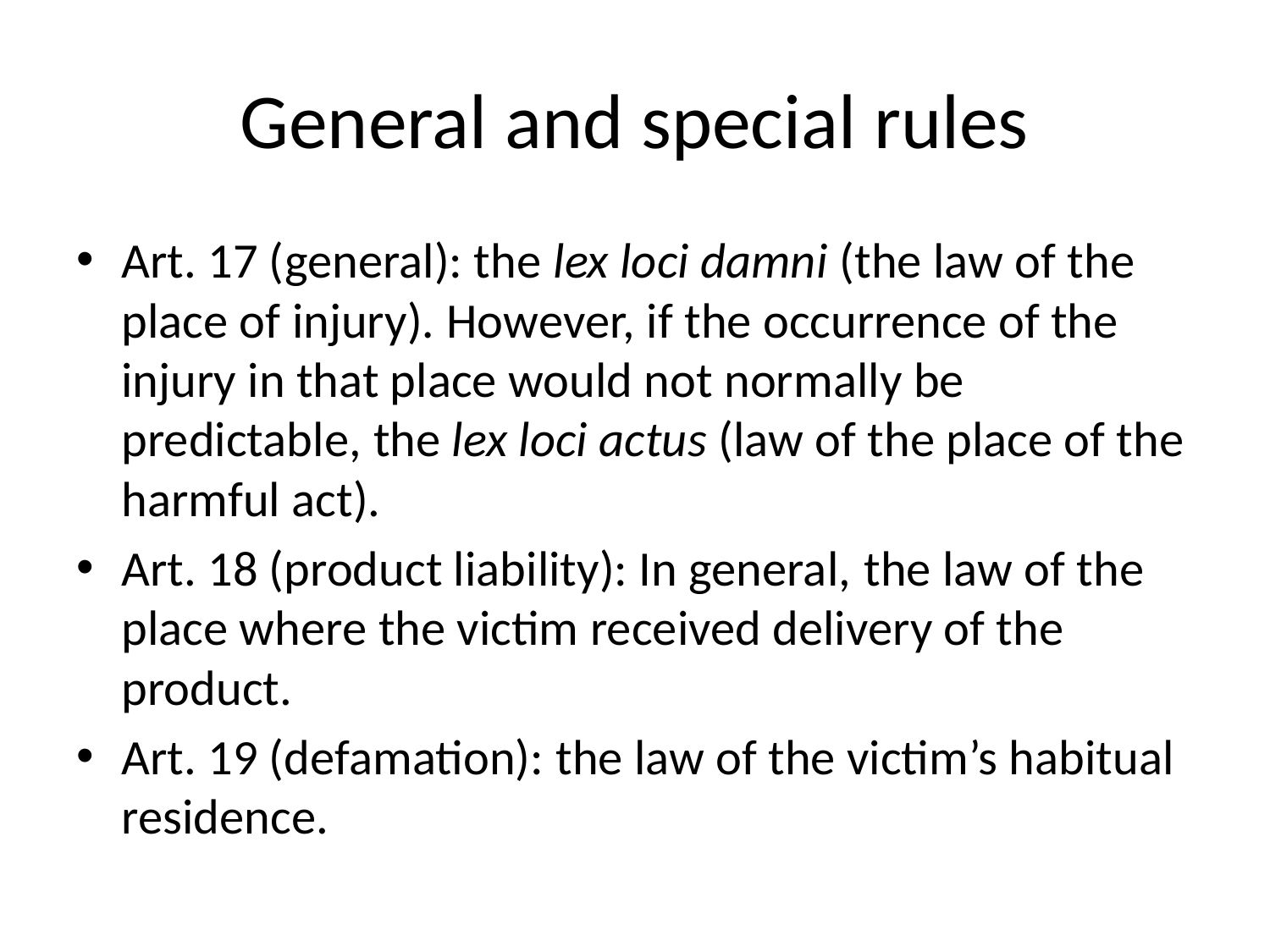

# General and special rules
Art. 17 (general): the lex loci damni (the law of the place of injury). However, if the occurrence of the injury in that place would not normally be predictable, the lex loci actus (law of the place of the harmful act).
Art. 18 (product liability): In general, the law of the place where the victim received delivery of the product.
Art. 19 (defamation): the law of the victim’s habitual residence.